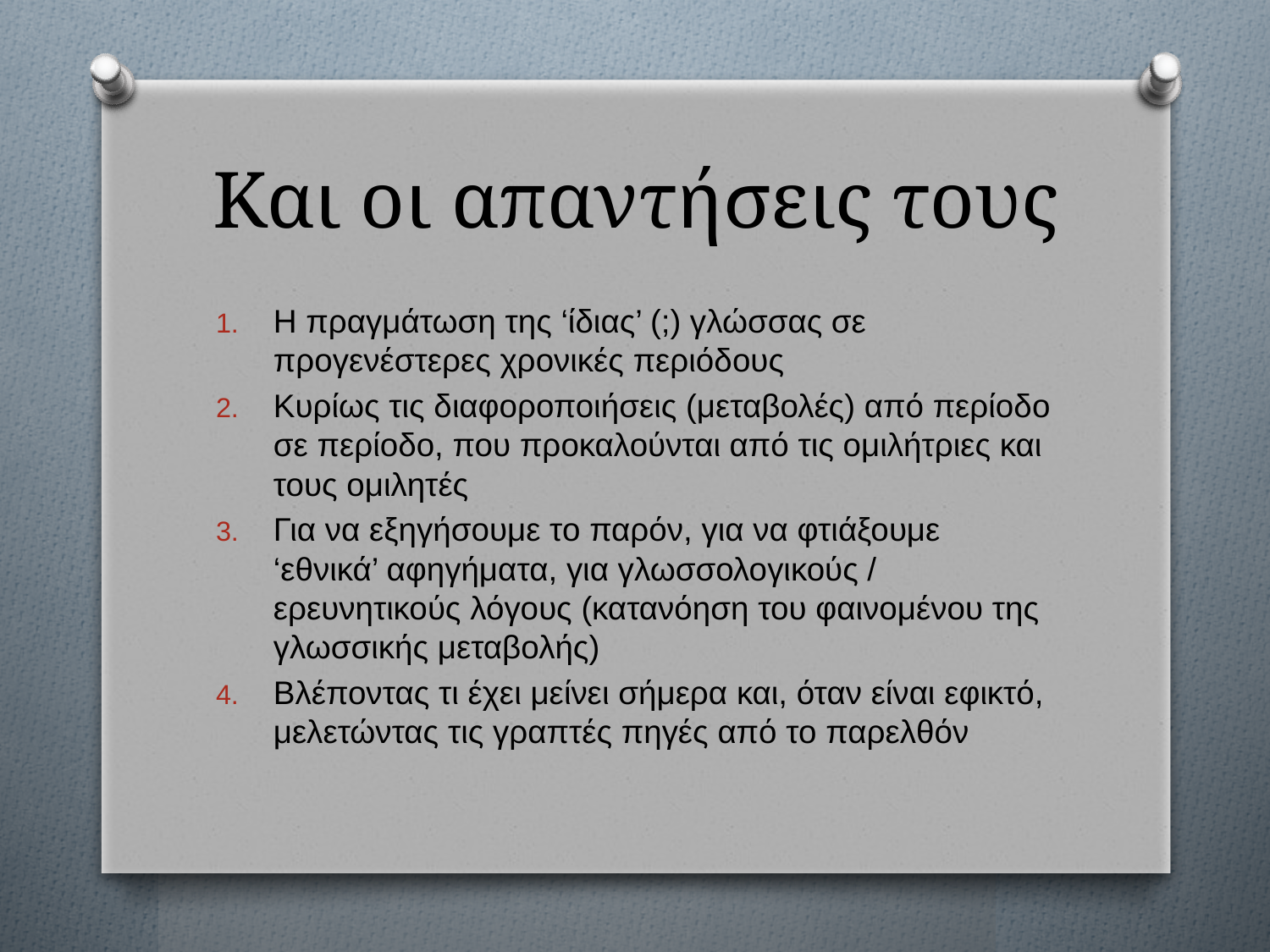

# Και οι απαντήσεις τους
Η πραγμάτωση της ‘ίδιας’ (;) γλώσσας σε προγενέστερες χρονικές περιόδους
Κυρίως τις διαφοροποιήσεις (μεταβολές) από περίοδο σε περίοδο, που προκαλούνται από τις ομιλήτριες και τους ομιλητές
Για να εξηγήσουμε το παρόν, για να φτιάξουμε ‘εθνικά’ αφηγήματα, για γλωσσολογικούς / ερευνητικούς λόγους (κατανόηση του φαινομένου της γλωσσικής μεταβολής)
Βλέποντας τι έχει μείνει σήμερα και, όταν είναι εφικτό, μελετώντας τις γραπτές πηγές από το παρελθόν